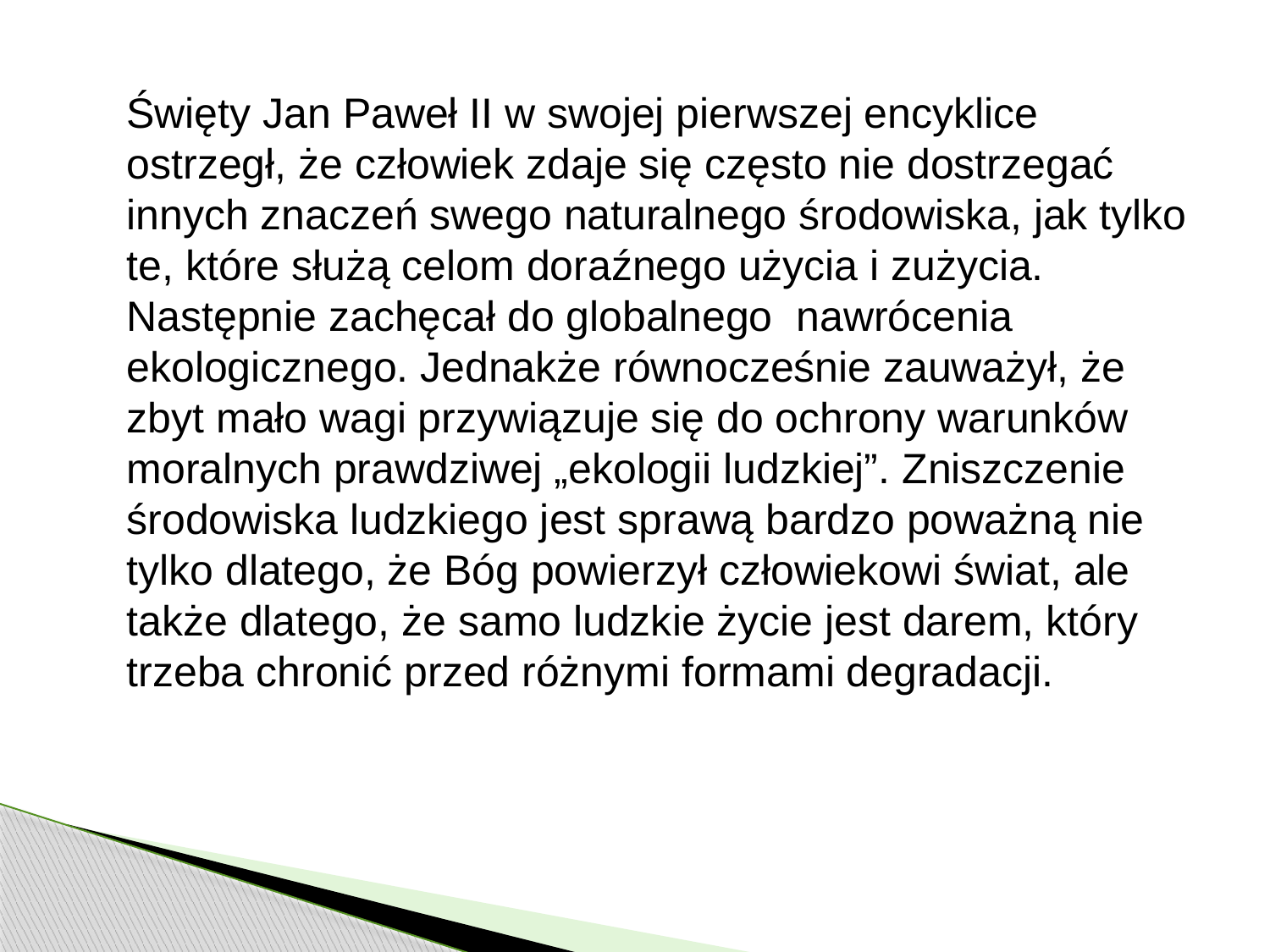

Święty Jan Paweł II w swojej pierwszej encyklice ostrzegł, że człowiek zdaje się często nie dostrzegać innych znaczeń swego naturalnego środowiska, jak tylko te, które służą celom doraźnego użycia i zużycia. Następnie zachęcał do globalnego  nawrócenia ekologicznego. Jednakże równocześnie zauważył, że zbyt mało wagi przywiązuje się do ochrony warunków moralnych prawdziwej „ekologii ludzkiej”. Zniszczenie środowiska ludzkiego jest sprawą bardzo poważną nie tylko dlatego, że Bóg powierzył człowiekowi świat, ale także dlatego, że samo ludzkie życie jest darem, który trzeba chronić przed różnymi formami degradacji.